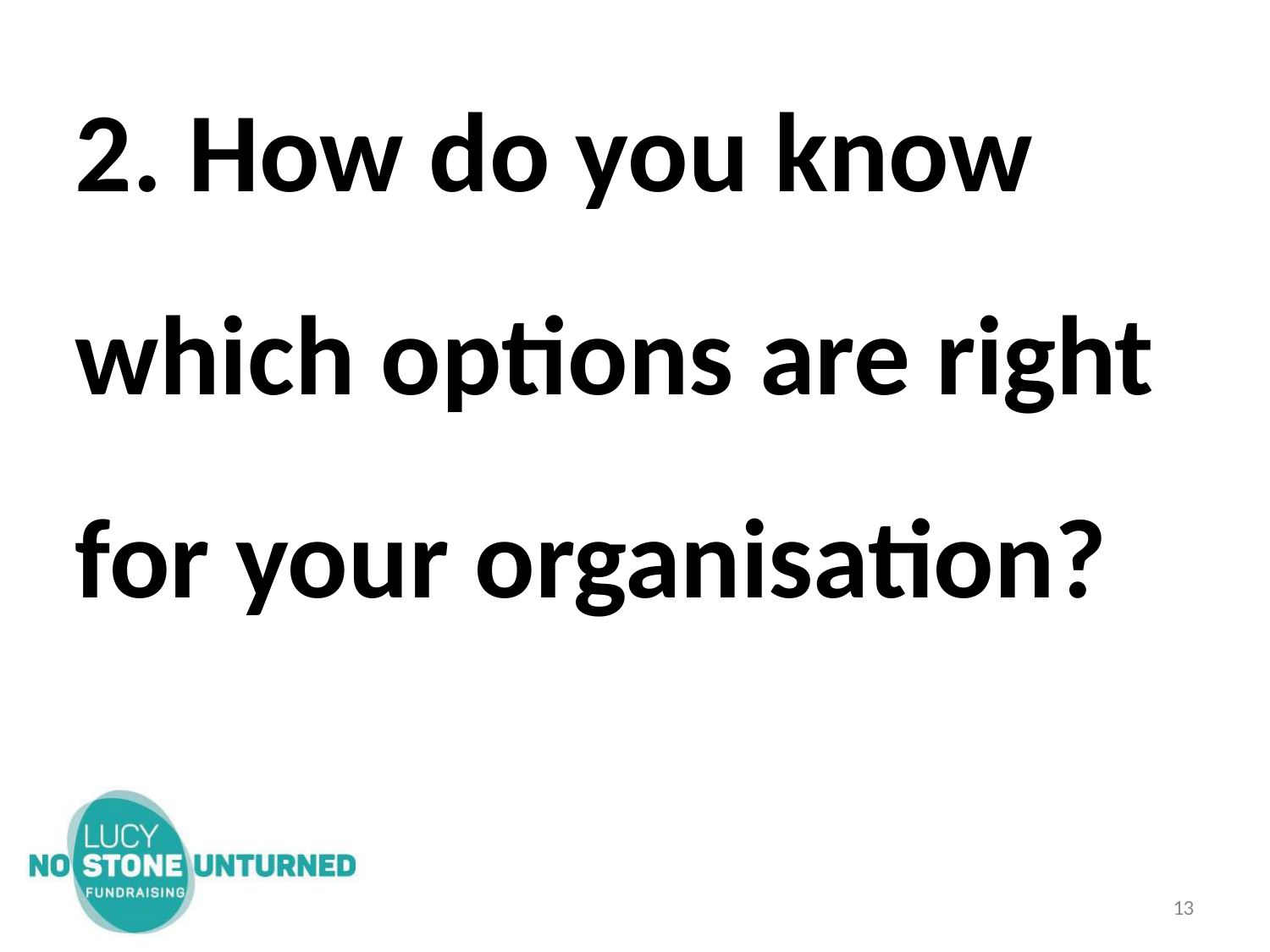

# 2. How do you know which options are right for your organisation?
13